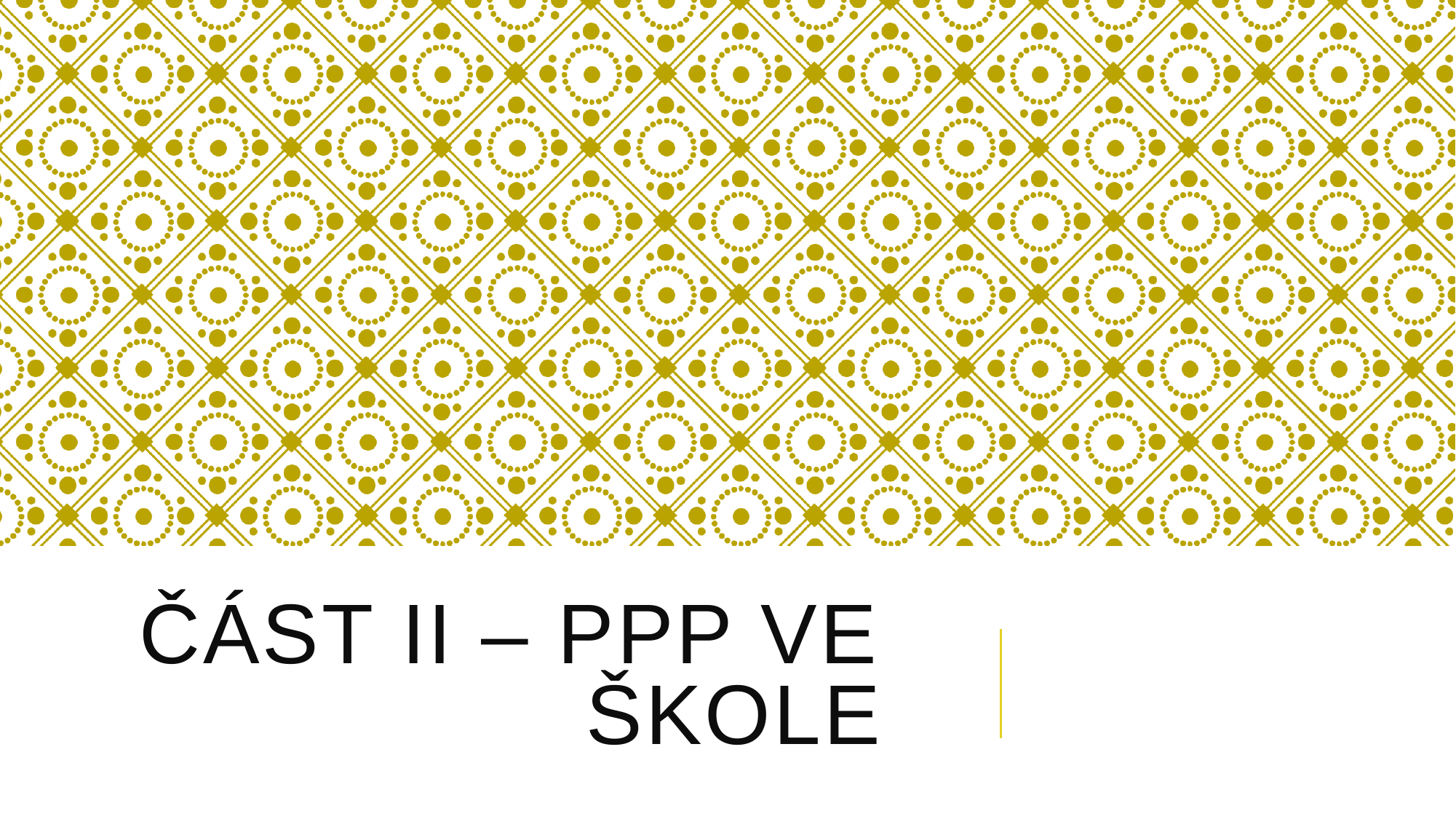

# Část II – PPP ve škole